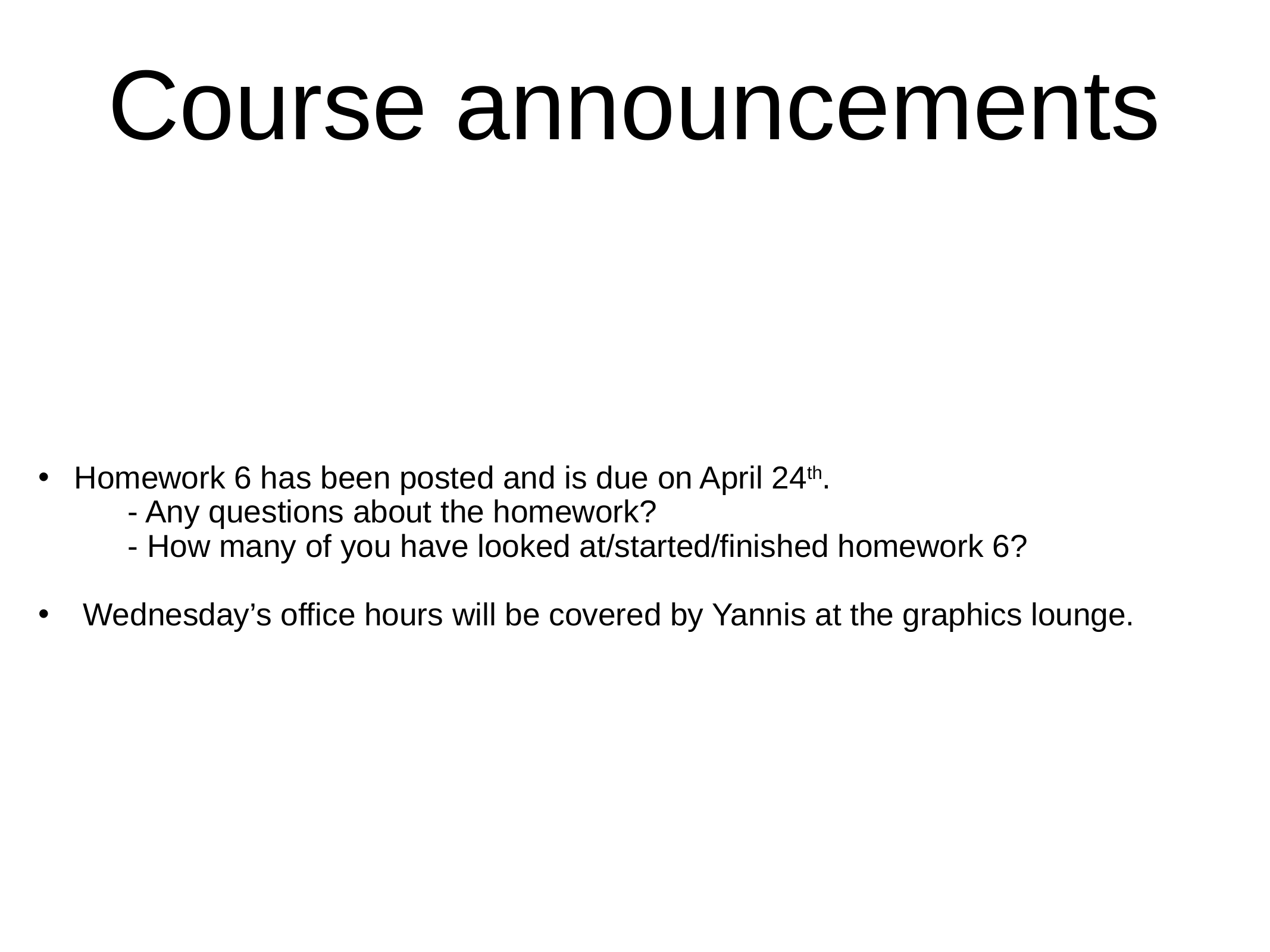

# Course announcements
Homework 6 has been posted and is due on April 24th.
	- Any questions about the homework?
	- How many of you have looked at/started/finished homework 6?

Wednesday’s office hours will be covered by Yannis at the graphics lounge.